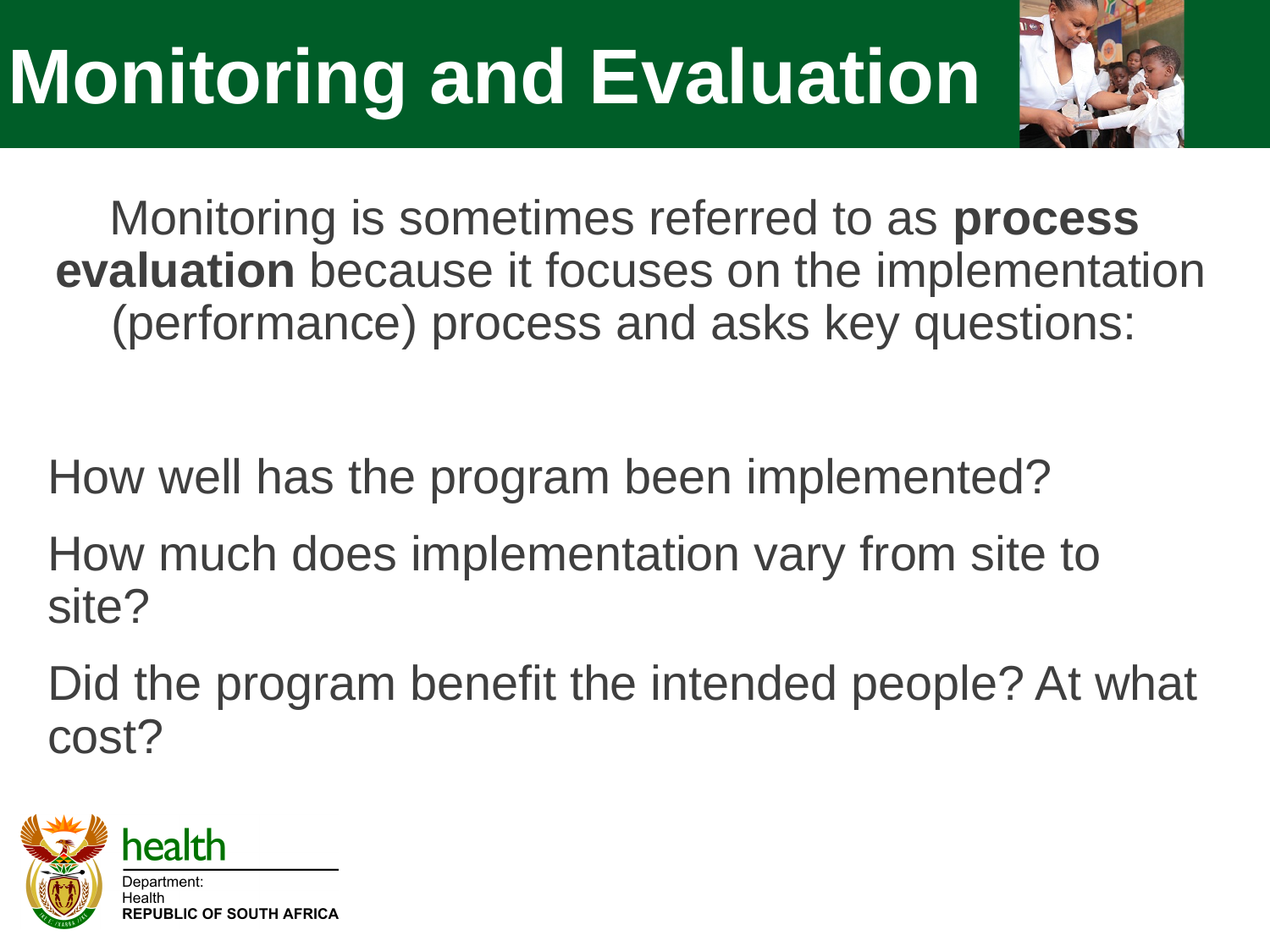

Monitoring and Evaluation
Monitoring is sometimes referred to as process evaluation because it focuses on the implementation (performance) process and asks key questions:

How well has the program been implemented?
How much does implementation vary from site to site?
Did the program benefit the intended people? At what cost?